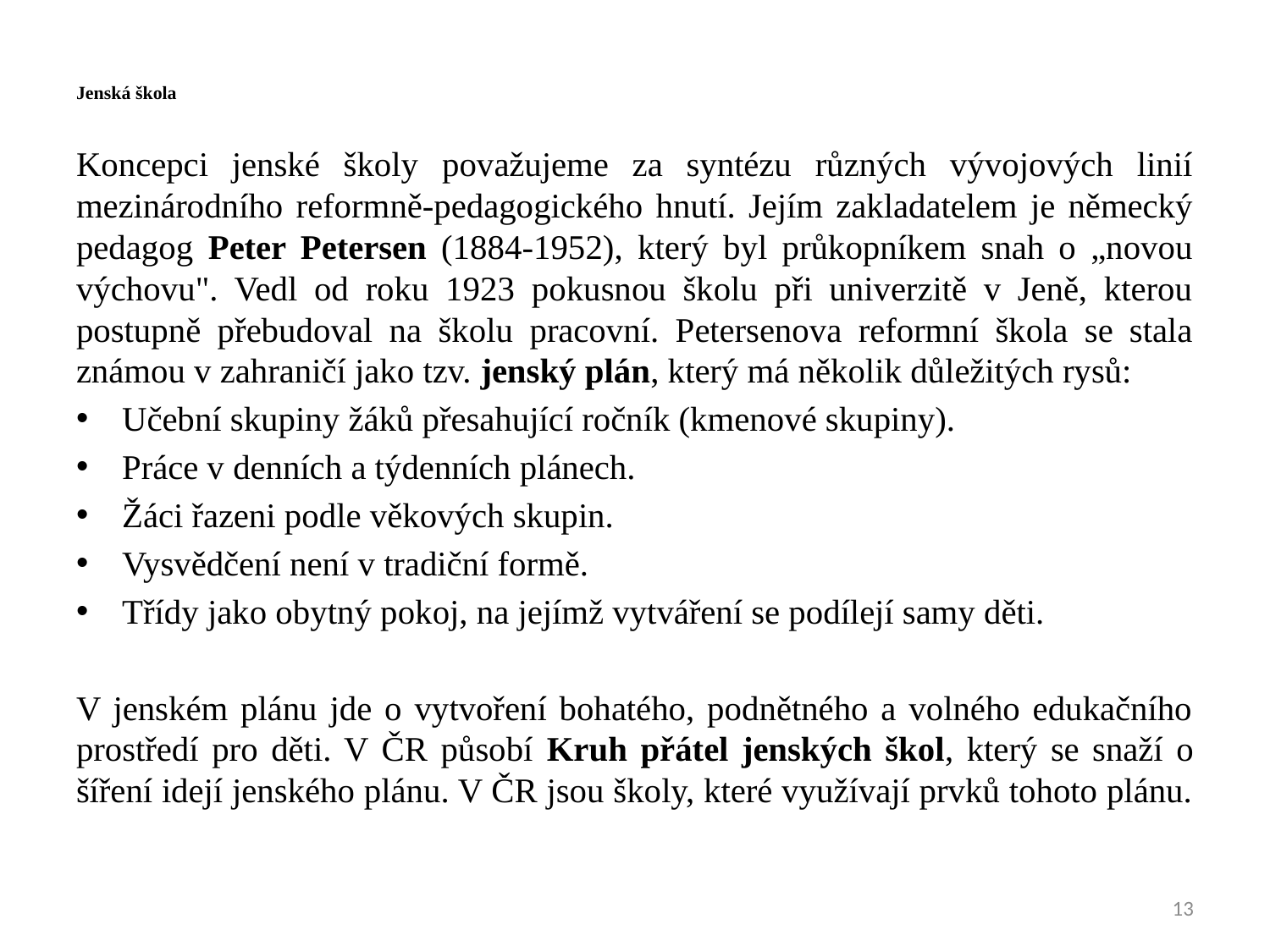

# Jenská škola
Koncepci jenské školy považujeme za syntézu různých vývojových linií mezinárodního reformně-pedagogického hnutí. Jejím zakladatelem je německý pedagog Peter Petersen (1884-1952), který byl průkopníkem snah o „novou výchovu". Vedl od roku 1923 pokusnou školu při univerzitě v Jeně, kterou postupně přebudoval na školu pracovní. Petersenova reformní škola se stala známou v zahraničí jako tzv. jenský plán, který má několik důležitých rysů:
Učební skupiny žáků přesahující ročník (kmenové skupiny).
Práce v denních a týdenních plánech.
Žáci řazeni podle věkových skupin.
Vysvědčení není v tradiční formě.
Třídy jako obytný pokoj, na jejímž vytváření se podílejí samy děti.

V jenském plánu jde o vytvoření bohatého, podnětného a volného edukačního prostředí pro děti. V ČR působí Kruh přátel jenských škol, který se snaží o šíření idejí jenského plánu. V ČR jsou školy, které využívají prvků tohoto plánu.

13